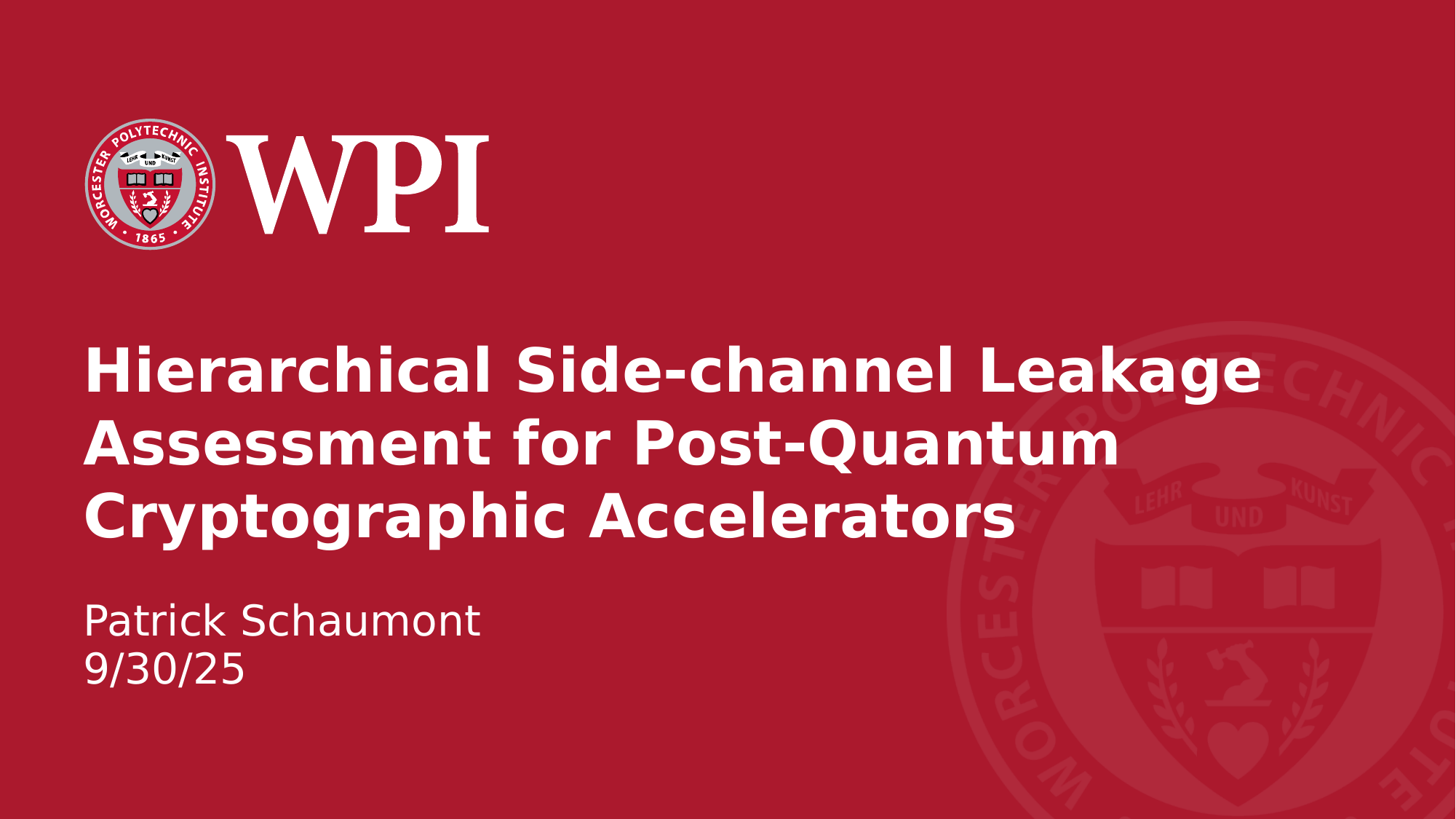

Hierarchical Side-channel Leakage Assessment for Post-Quantum Cryptographic Accelerators
Patrick Schaumont
9/30/25